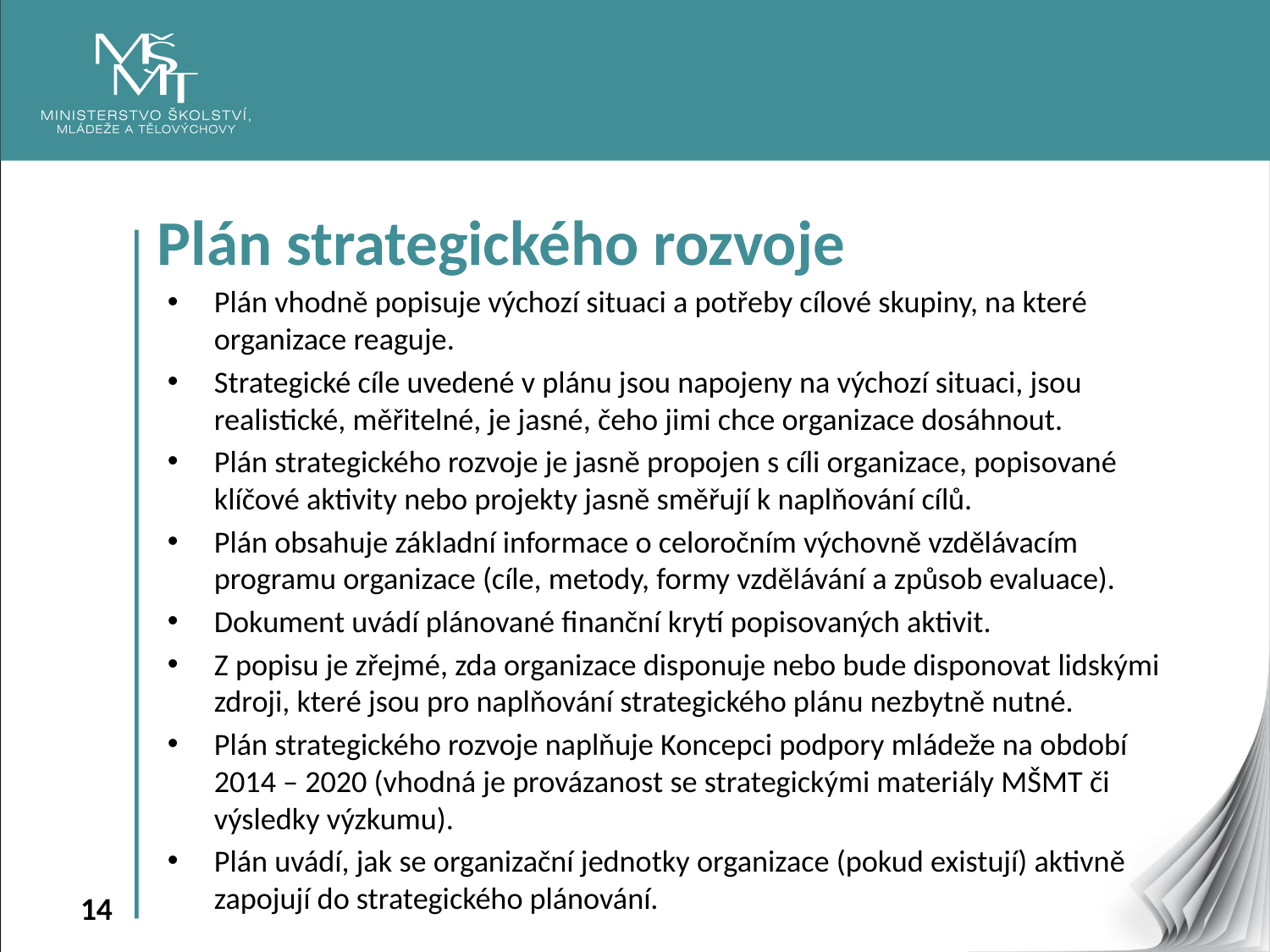

Plán strategického rozvoje
Plán vhodně popisuje výchozí situaci a potřeby cílové skupiny, na které organizace reaguje.
Strategické cíle uvedené v plánu jsou napojeny na výchozí situaci, jsou realistické, měřitelné, je jasné, čeho jimi chce organizace dosáhnout.
Plán strategického rozvoje je jasně propojen s cíli organizace, popisované klíčové aktivity nebo projekty jasně směřují k naplňování cílů.
Plán obsahuje základní informace o celoročním výchovně vzdělávacím programu organizace (cíle, metody, formy vzdělávání a způsob evaluace).
Dokument uvádí plánované finanční krytí popisovaných aktivit.
Z popisu je zřejmé, zda organizace disponuje nebo bude disponovat lidskými zdroji, které jsou pro naplňování strategického plánu nezbytně nutné.
Plán strategického rozvoje naplňuje Koncepci podpory mládeže na období 2014 – 2020 (vhodná je provázanost se strategickými materiály MŠMT či výsledky výzkumu).
Plán uvádí, jak se organizační jednotky organizace (pokud existují) aktivně zapojují do strategického plánování.